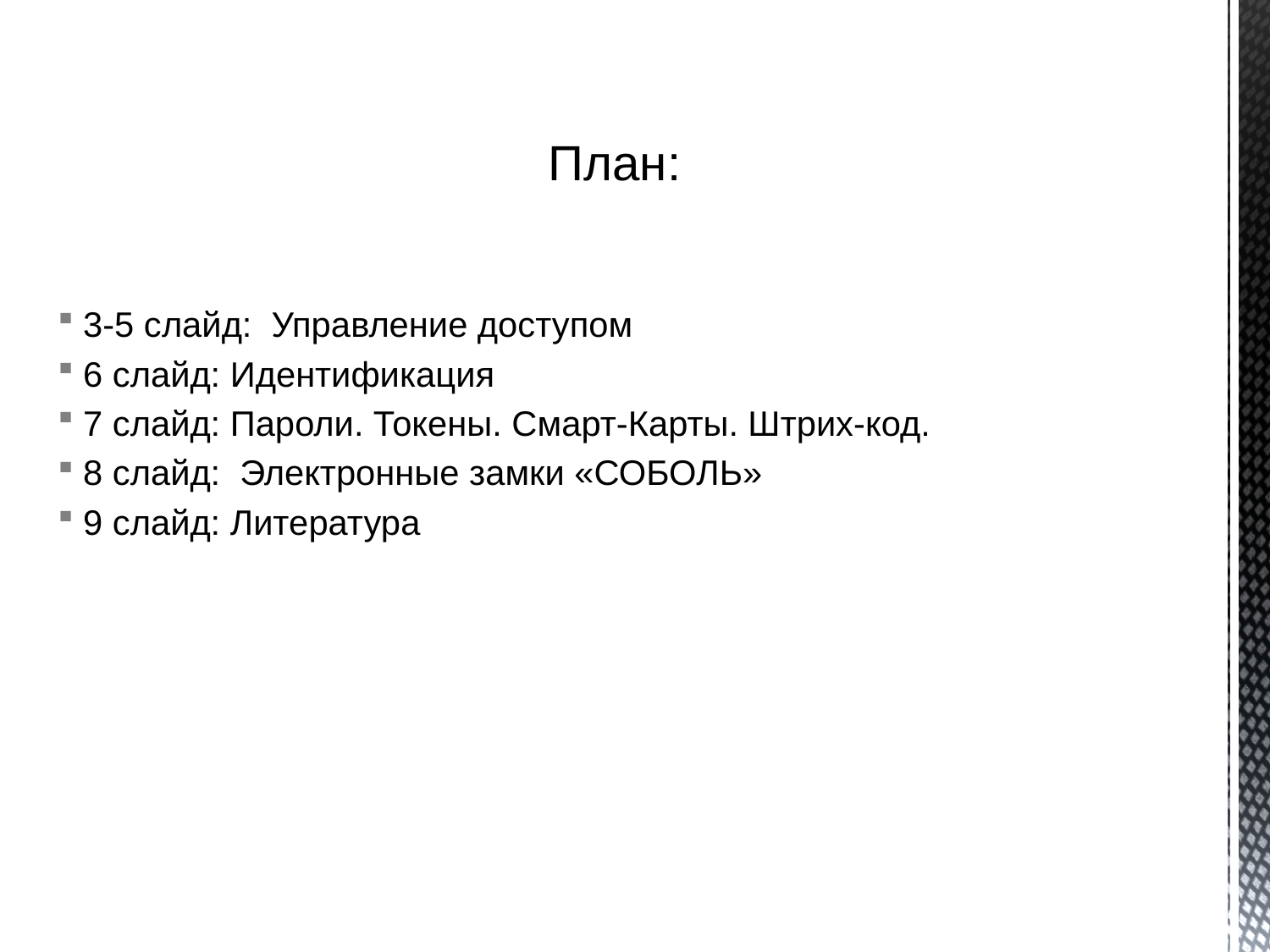

# План:
3-5 слайд:  Управление доступом
6 слайд: Идентификация
7 слайд: Пароли. Токены. Смарт-Карты. Штрих-код.
8 слайд:  Электронные замки «СОБОЛЬ»
9 слайд: Литература